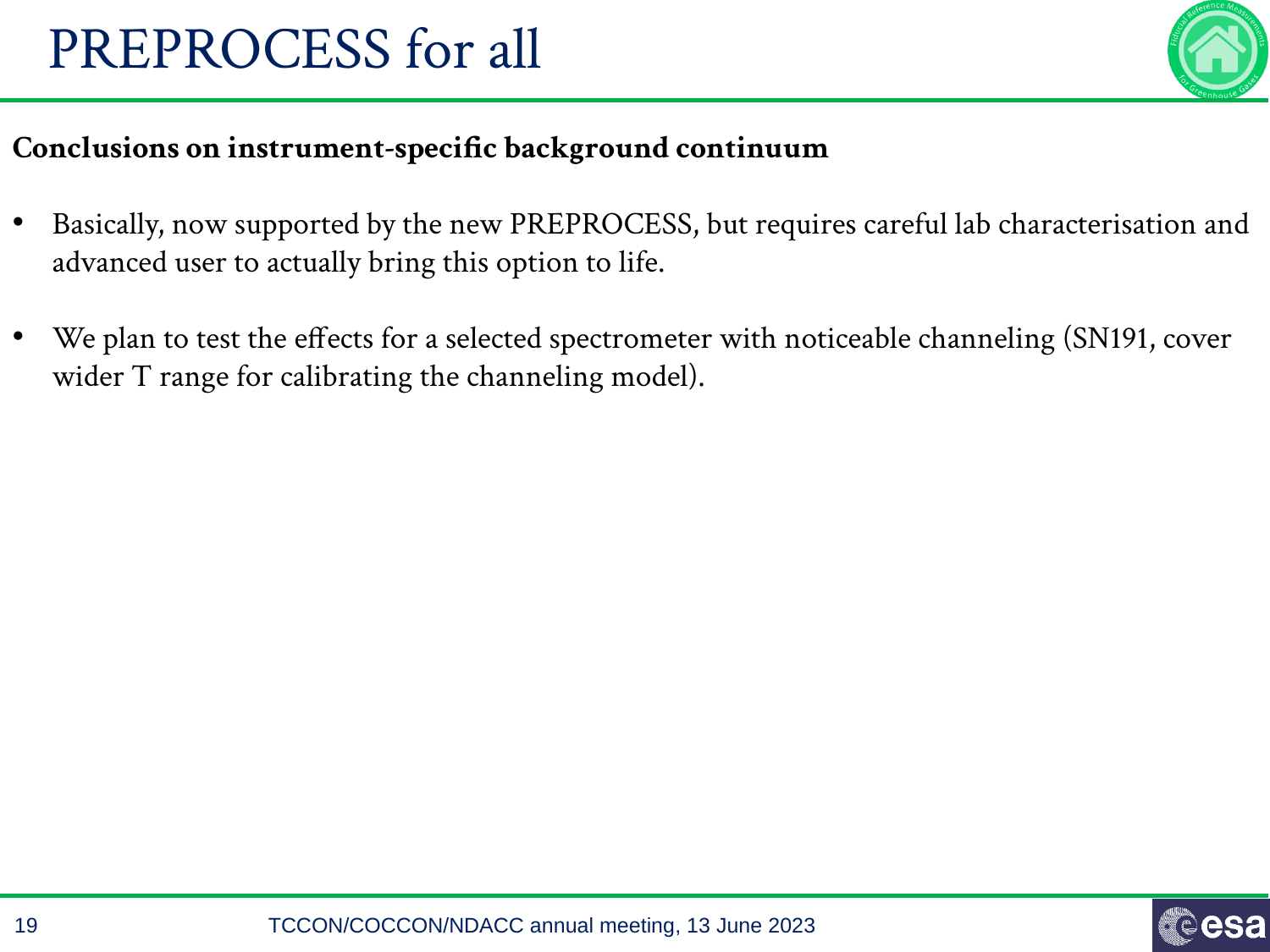

# PREPROCESS for all

Conclusions on instrument-specific background continuum

Basically, now supported by the new PREPROCESS, but requires careful lab characterisation and advanced user to actually bring this option to life.

We plan to test the effects for a selected spectrometer with noticeable channeling (SN191, cover wider T range for calibrating the channeling model).